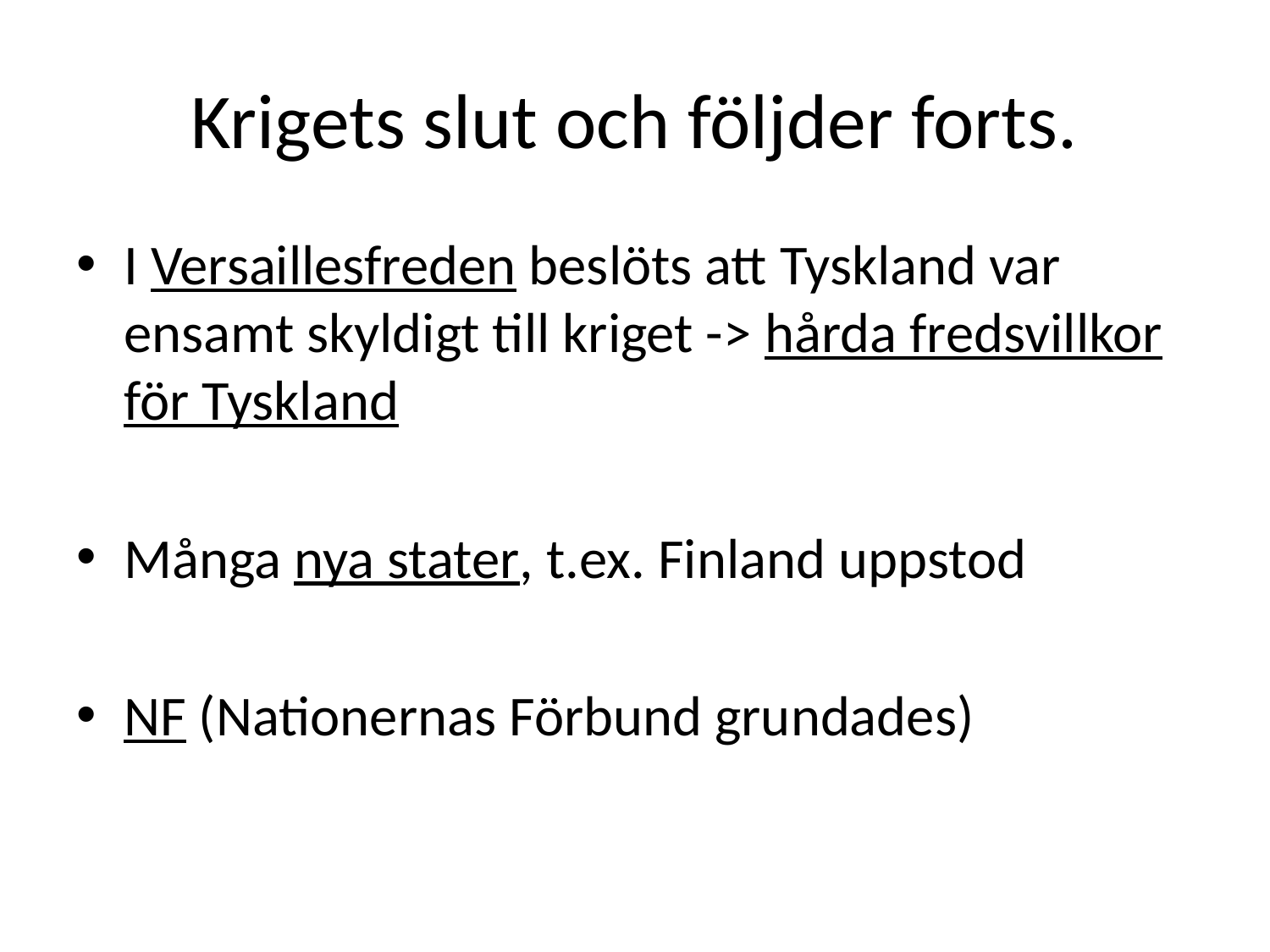

# Krigets slut och följder forts.
I Versaillesfreden beslöts att Tyskland var ensamt skyldigt till kriget -> hårda fredsvillkor för Tyskland

Många nya stater, t.ex. Finland uppstod

NF (Nationernas Förbund grundades)